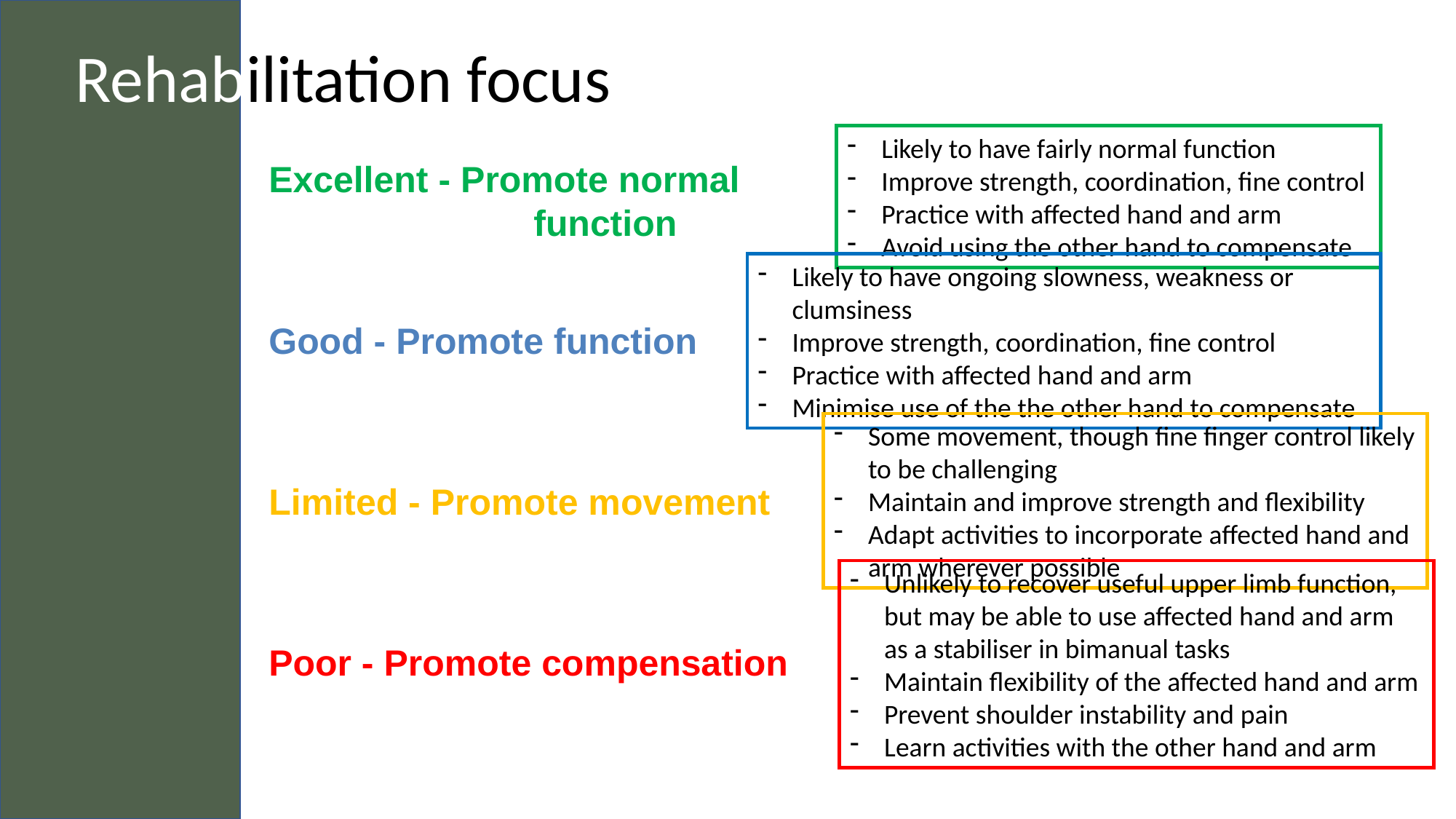

# Rehabilitation focus
Likely to have fairly normal function
Improve strength, coordination, fine control
Practice with affected hand and arm
Avoid using the other hand to compensate
Excellent - Promote normal
                          function
Likely to have ongoing slowness, weakness or clumsiness
Improve strength, coordination, fine control
Practice with affected hand and arm
Minimise use of the the other hand to compensate
Good - Promote function
Some movement, though fine finger control likely to be challenging
Maintain and improve strength and flexibility
Adapt activities to incorporate affected hand and arm wherever possible
Limited - Promote movement
Unlikely to recover useful upper limb function, but may be able to use affected hand and arm as a stabiliser in bimanual tasks
Maintain flexibility of the affected hand and arm
Prevent shoulder instability and pain
Learn activities with the other hand and arm
Poor - Promote compensation